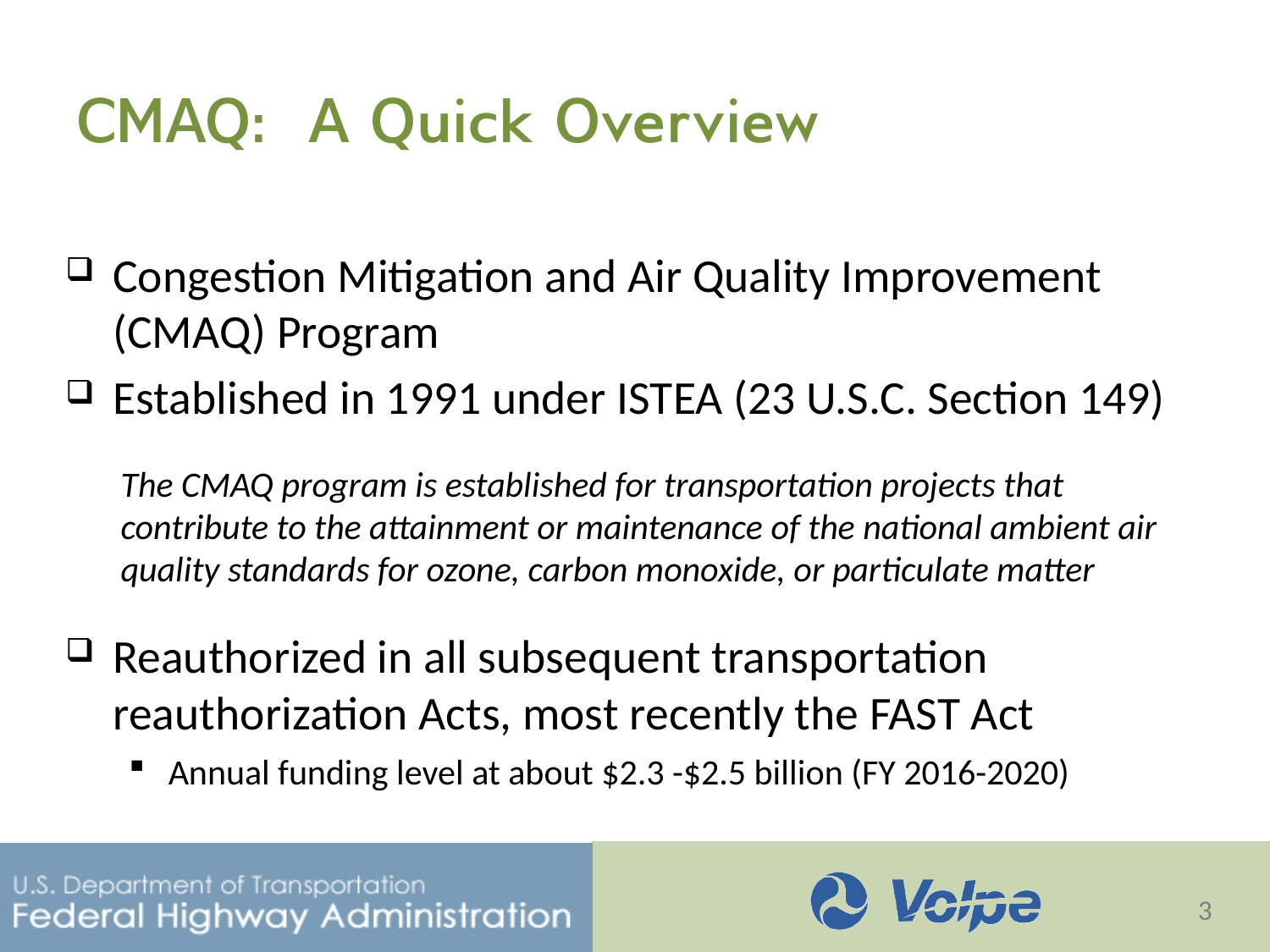

# CMAQ:  A Quick Overview
Congestion Mitigation and Air Quality Improvement (CMAQ) Program
Established in 1991 under ISTEA (23 U.S.C. Section 149)

The CMAQ program is established for transportation projects that contribute to the attainment or maintenance of the national ambient air quality standards for ozone, carbon monoxide, or particulate matter

Reauthorized in all subsequent transportation reauthorization Acts, most recently the FAST Act
Annual funding level at about $2.3 -$2.5 billion (FY 2016-2020)